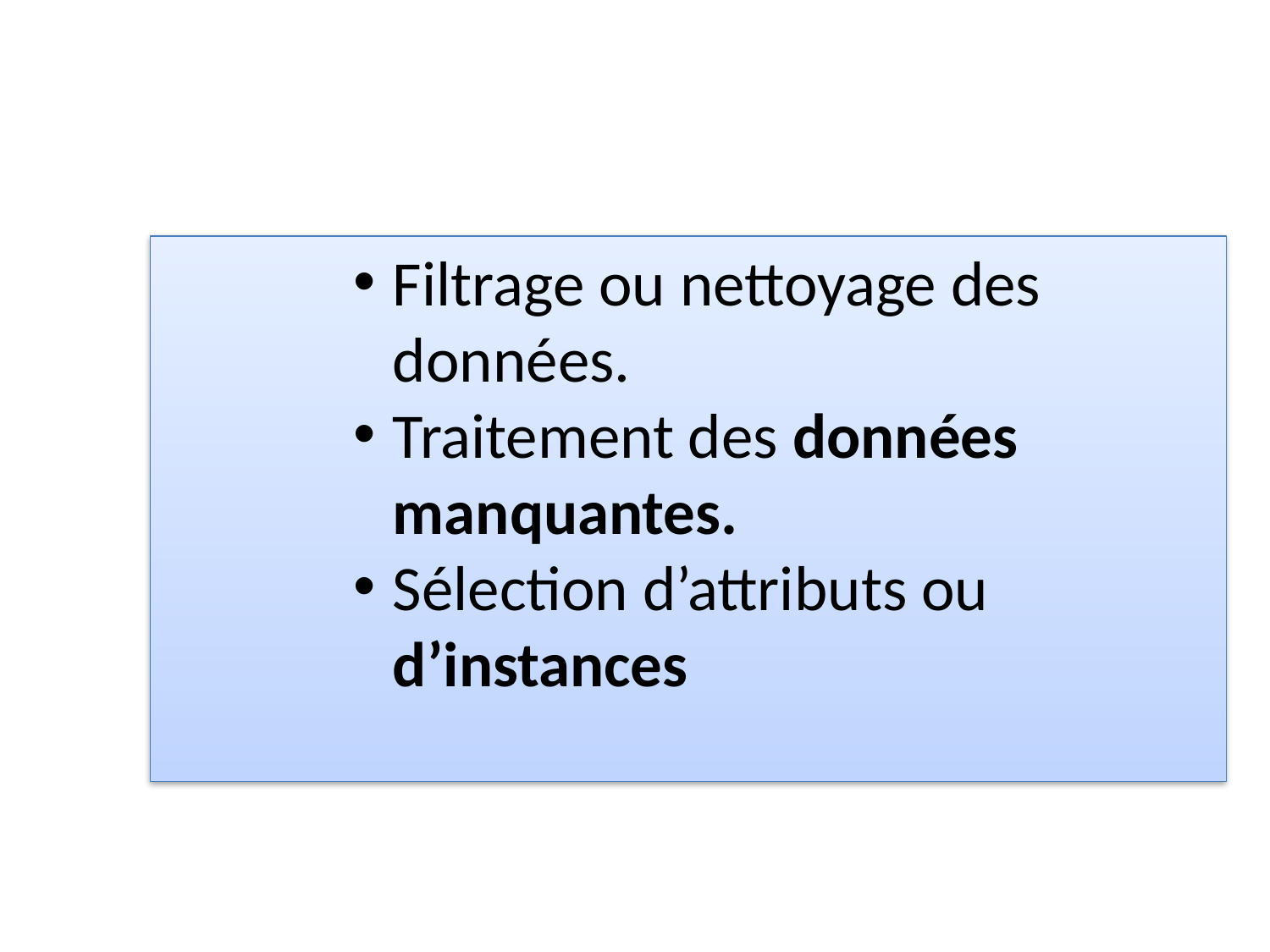

Filtrage ou nettoyage des données.
Traitement des données manquantes.
Sélection d’attributs ou d’instances